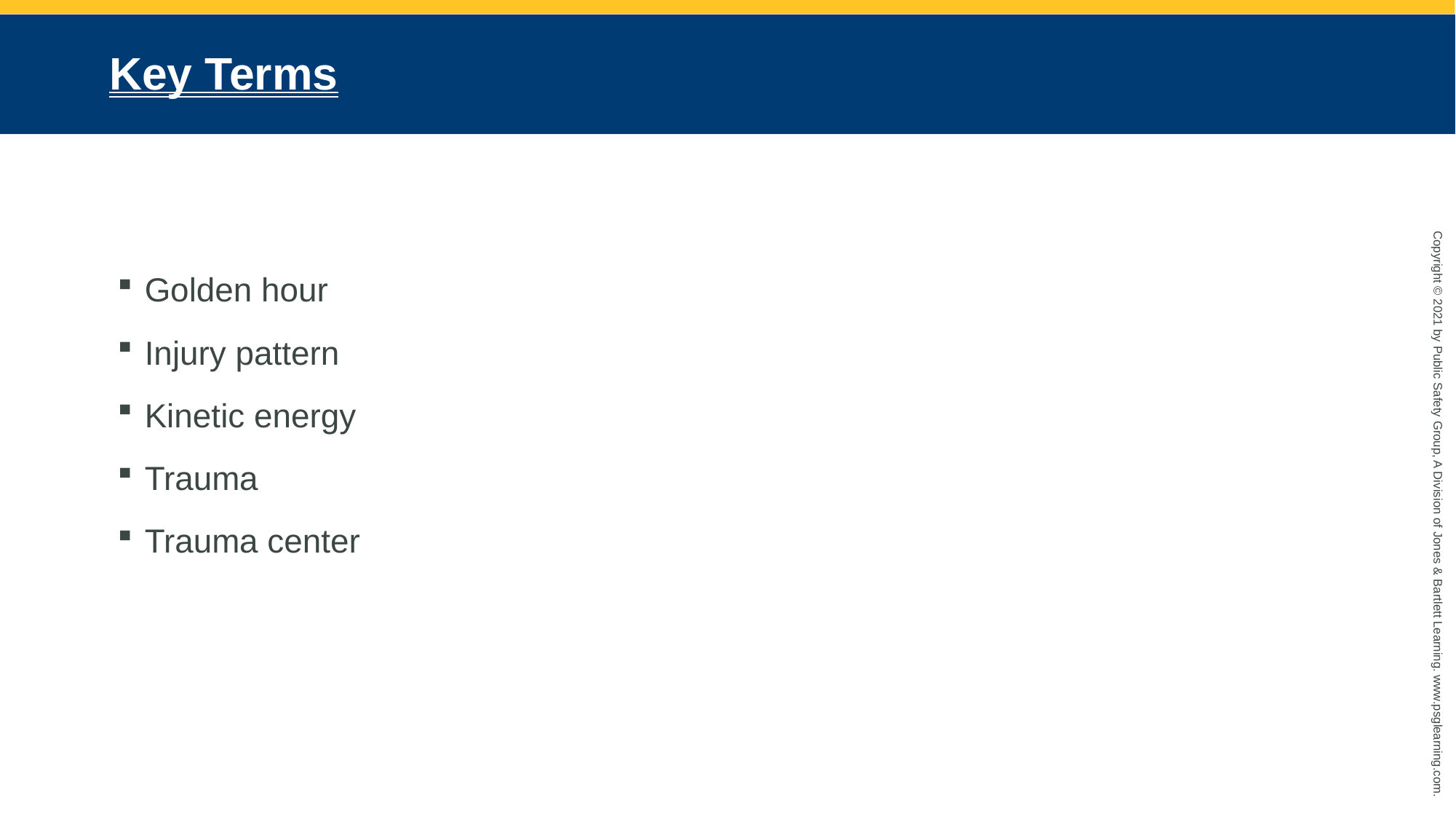

# Key Terms
Golden hour
Injury pattern
Kinetic energy
Trauma
Trauma center